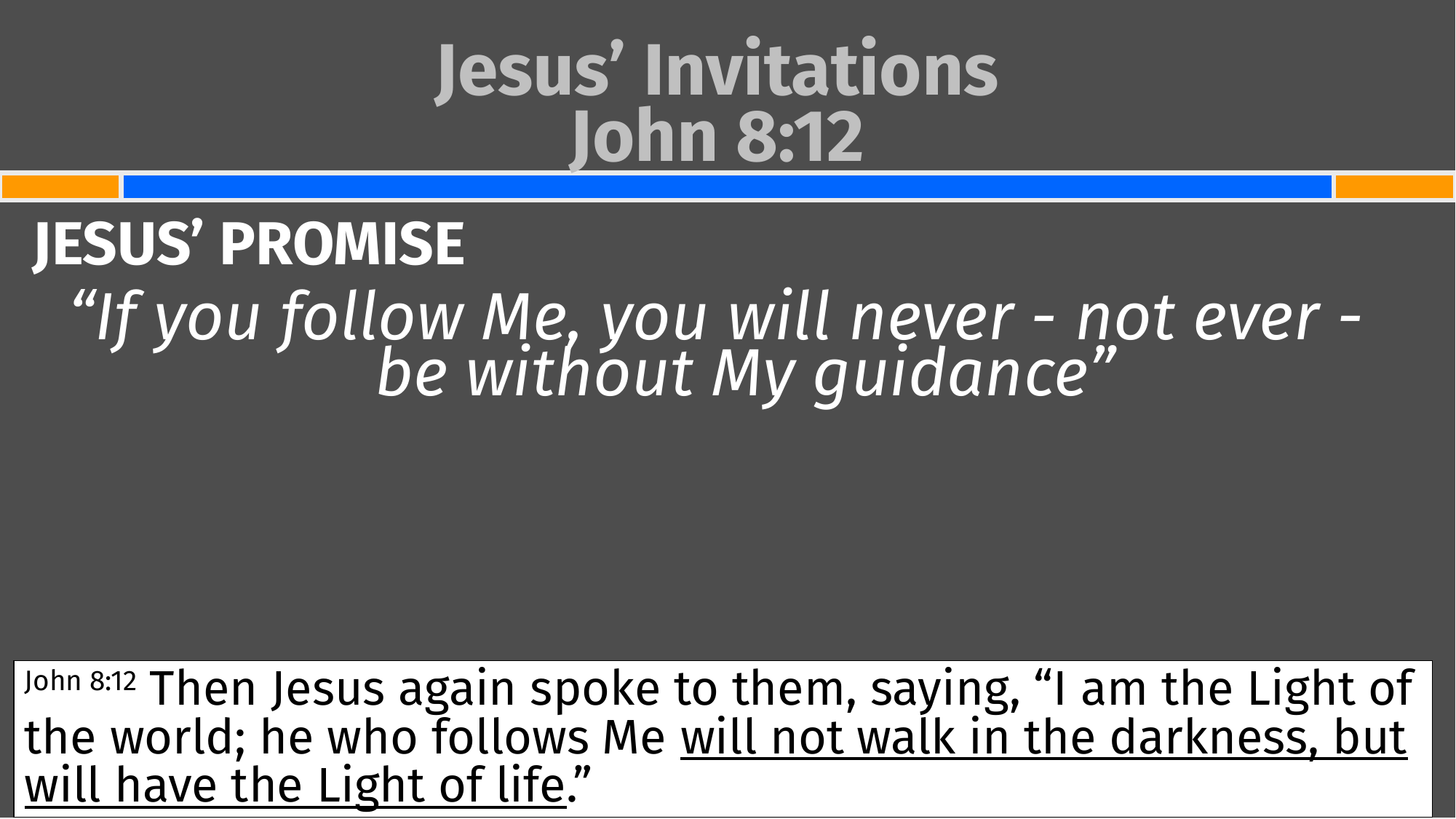

Jesus’ Invitations
John 8:12
JESUS’ PROMISE
“If you follow Me, you will never - not ever -
be without My guidance”
John 8:12 Then Jesus again spoke to them, saying, “I am the Light of the world; he who follows Me will not walk in the darkness, but will have the Light of life.”